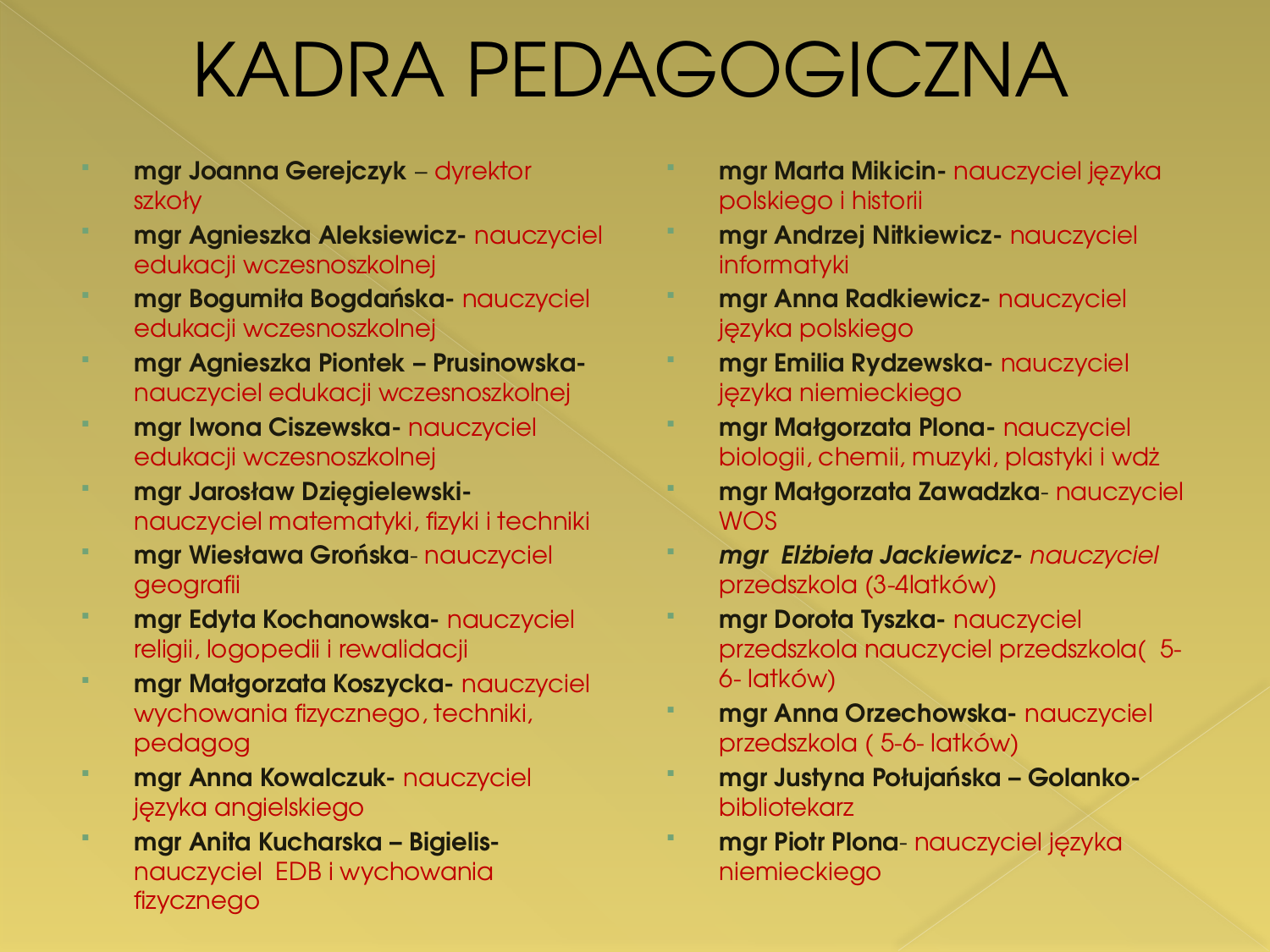

# KADRA PEDAGOGICZNA
mgr Joanna Gerejczyk – dyrektor  szkoły
mgr Agnieszka Aleksiewicz- nauczyciel edukacji wczesnoszkolnej
mgr Bogumiła Bogdańska- nauczyciel edukacji wczesnoszkolnej
mgr Agnieszka Piontek – Prusinowska- nauczyciel edukacji wczesnoszkolnej
mgr Iwona Ciszewska- nauczyciel edukacji wczesnoszkolnej
mgr Jarosław Dzięgielewski- nauczyciel matematyki, fizyki i techniki
mgr Wiesława Grońska- nauczyciel geografii
mgr Edyta Kochanowska- nauczyciel religii, logopedii i rewalidacji
mgr Małgorzata Koszycka- nauczyciel  wychowania fizycznego, techniki, pedagog
mgr Anna Kowalczuk- nauczyciel języka angielskiego
mgr Anita Kucharska – Bigielis- nauczyciel  EDB i wychowania fizycznego

mgr Marta Mikicin- nauczyciel języka polskiego i historii
mgr Andrzej Nitkiewicz- nauczyciel informatyki
mgr Anna Radkiewicz- nauczyciel języka polskiego
mgr Emilia Rydzewska- nauczyciel języka niemieckiego
mgr Małgorzata Plona- nauczyciel biologii, chemii, muzyki, plastyki i wdż
mgr Małgorzata Zawadzka- nauczyciel WOS
mgr  Elżbieta Jackiewicz- nauczyciel przedszkola (3-4latków)
mgr Dorota Tyszka- nauczyciel przedszkola nauczyciel przedszkola(  5-6- latków)
mgr Anna Orzechowska- nauczyciel przedszkola ( 5-6- latków)
mgr Justyna Połujańska – Golanko- bibliotekarz
mgr Piotr Plona- nauczyciel języka niemieckiego